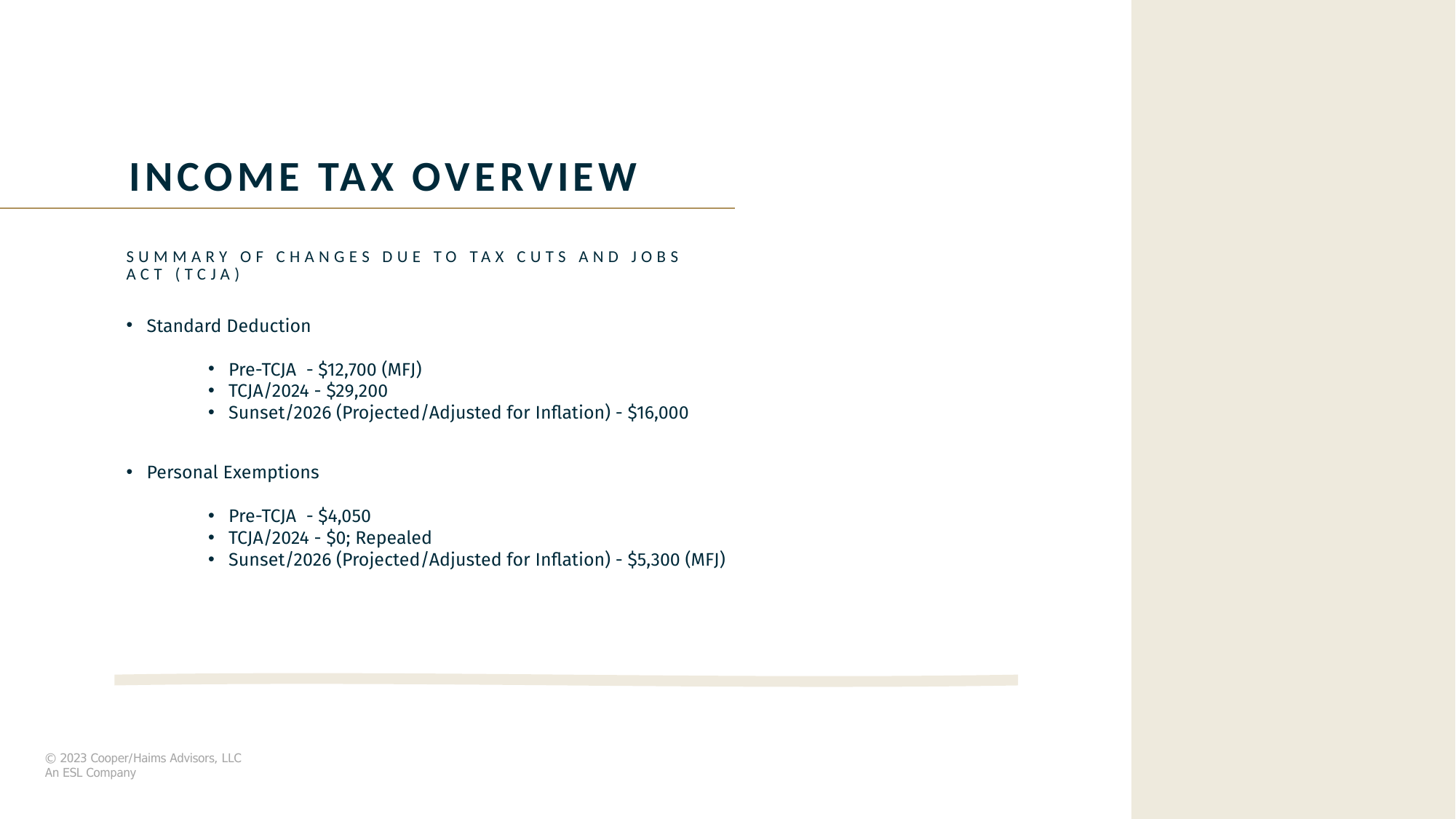

Income tax overview
Summary of changes due to tax cuts and jobs act (TCJA)
Standard Deduction

Pre-TCJA  - $12,700 (MFJ)
TCJA/2024 - $29,200
Sunset/2026 (Projected/Adjusted for Inflation) - $16,000

Personal Exemptions

Pre-TCJA  - $4,050
TCJA/2024 - $0; Repealed
Sunset/2026 (Projected/Adjusted for Inflation) - $5,300 (MFJ)